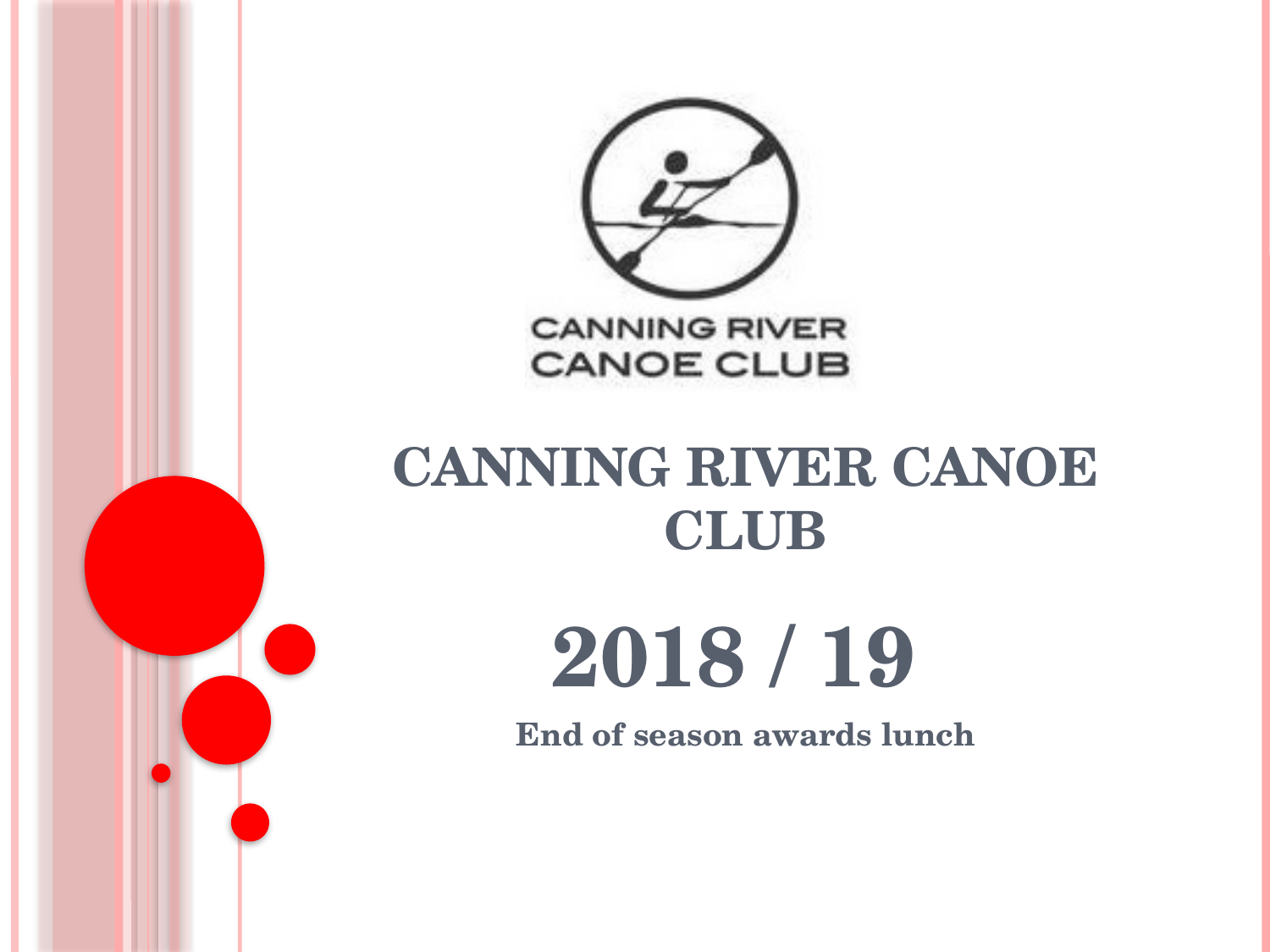

# Canning River Canoe Club
2018 / 19
End of season awards lunch